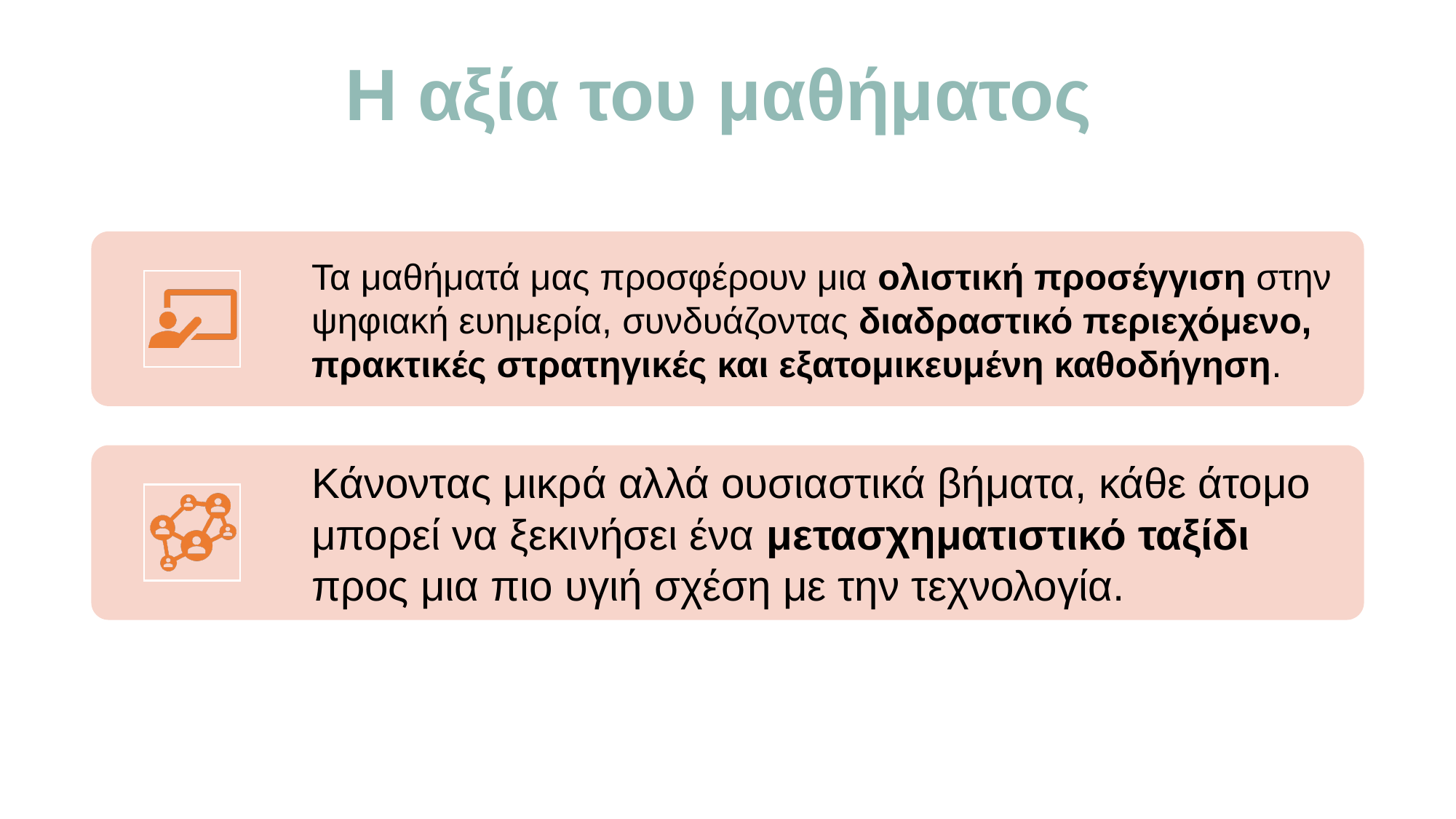

# Η αξία του μαθήματος

Τα μαθήματά μας προσφέρουν μια ολιστική προσέγγιση στην ψηφιακή ευημερία, συνδυάζοντας διαδραστικό περιεχόμενο, πρακτικές στρατηγικές και εξατομικευμένη καθοδήγηση.

Κάνοντας μικρά αλλά ουσιαστικά βήματα, κάθε άτομο μπορεί να ξεκινήσει ένα μετασχηματιστικό ταξίδι προς μια πιο υγιή σχέση με την τεχνολογία.